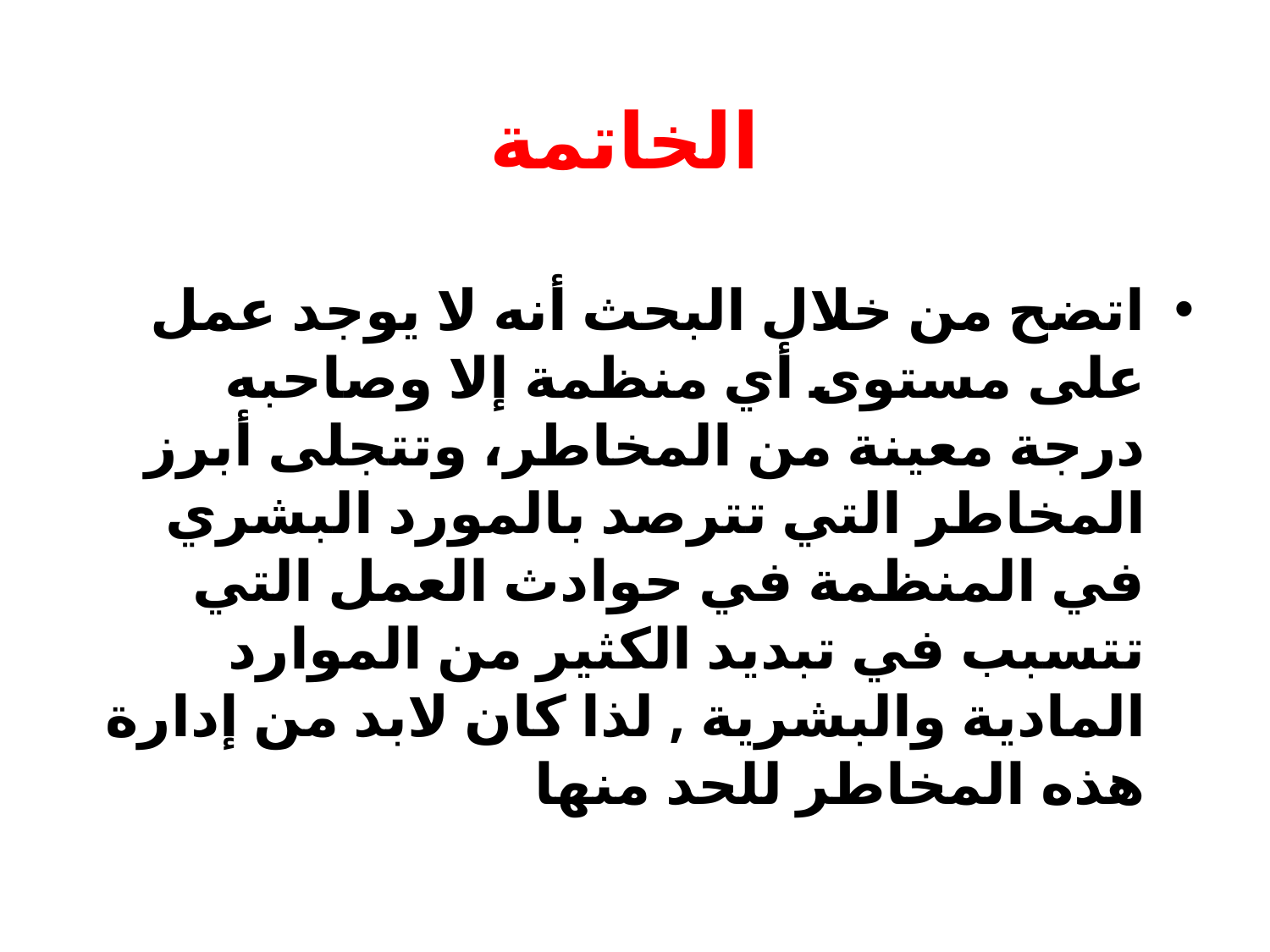

# الخاتمة
اتضح من خلال البحث أنه لا یوجد عمل على مستوى أي منظمة إلا وصاحبه درجة معینة من المخاطر، وتتجلى أبرز المخاطر التي تترصد بالمورد البشري في المنظمة في حوادث العمل التي تتسبب في تبديد الكثير من الموارد المادية والبشرية , لذا كان لابد من إدارة هذه المخاطر للحد منها